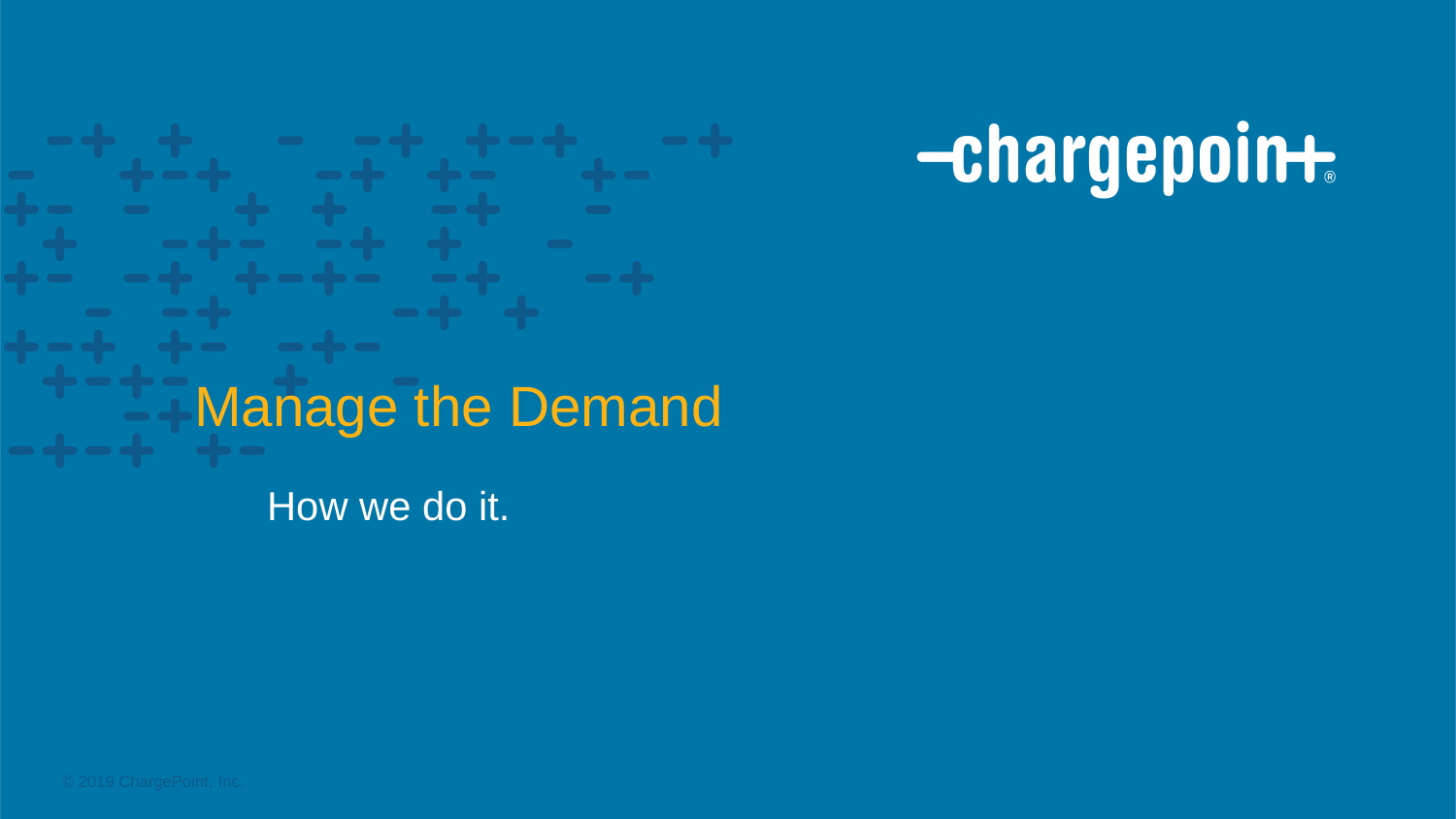

# Manage the Demand
How we do it.